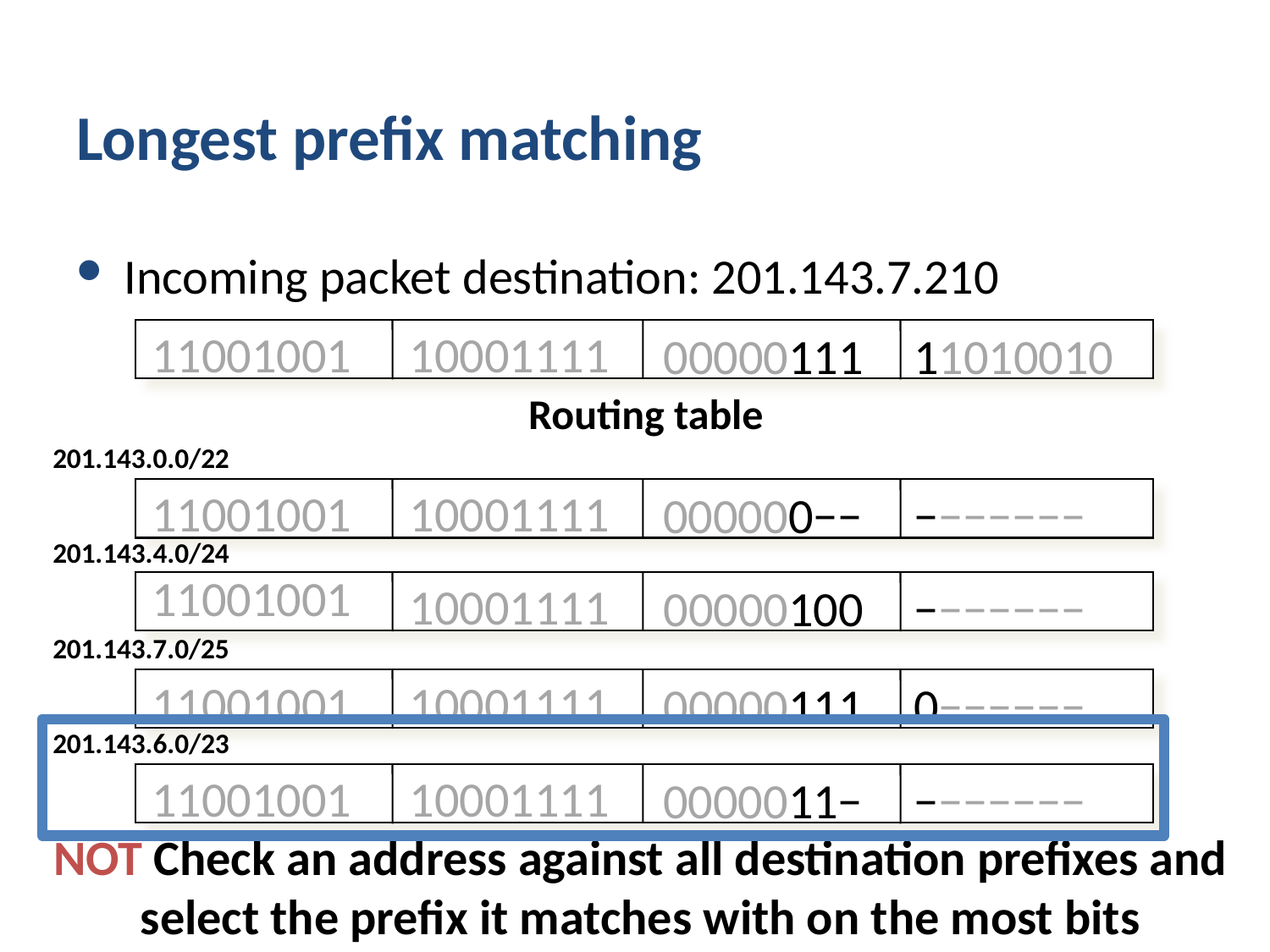

# Longest prefix matching
Incoming packet destination: 201.143.7.210
11001001
10001111
00000111
11010010

Routing table
201.143.0.0/22
11001001
10001111
000000−−
−−−−−−−

201.143.4.0/24
11001001
10001111
00000100
−−−−−−−

201.143.7.0/25
11001001
10001111
00000111
0−−−−−−

201.143.6.0/23
11001001
10001111
0000011−
−−−−−−−

NOT Check an address against all destination prefixes and select the prefix it matches with on the most bits